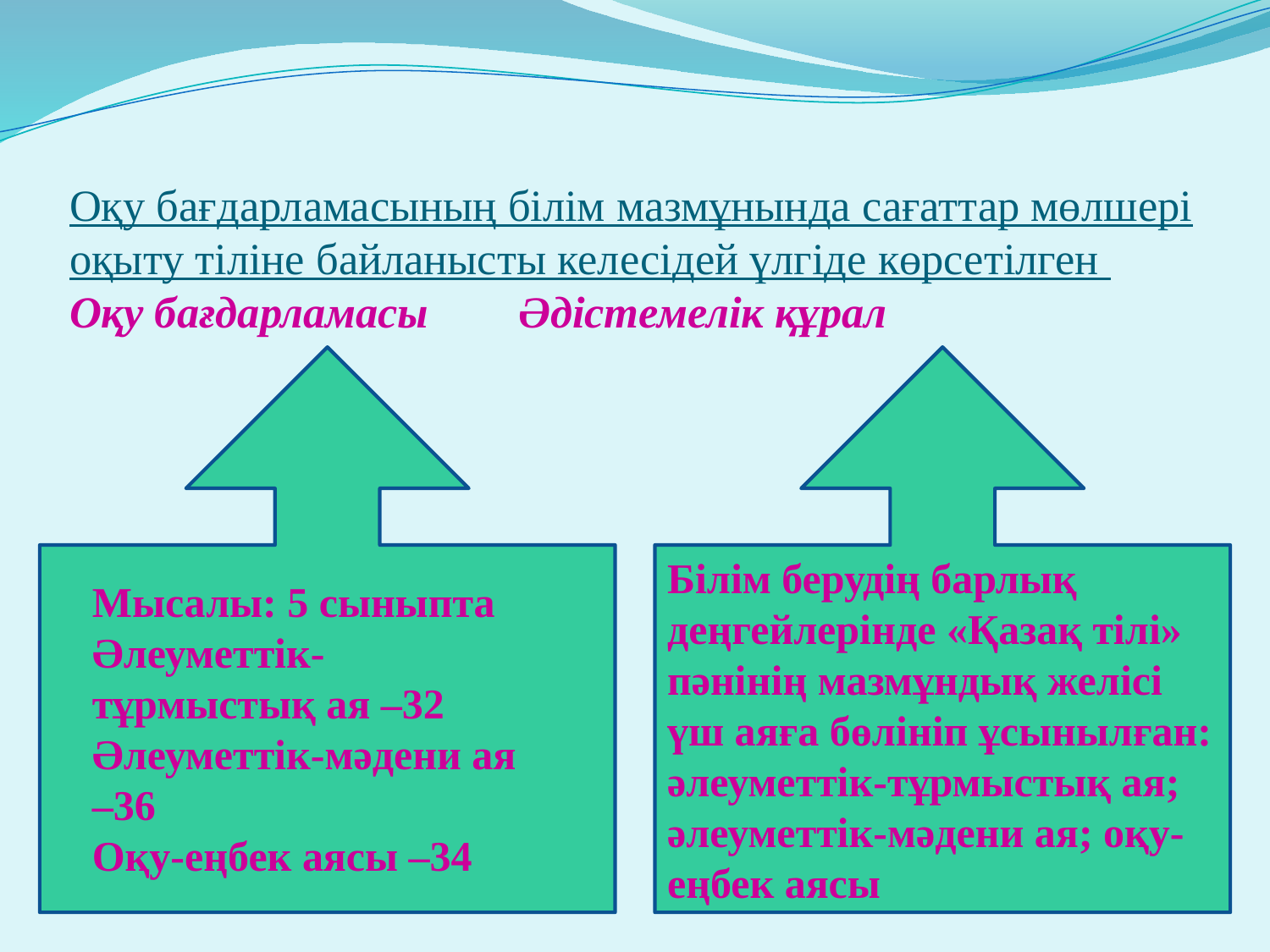

# Оқу бағдарламасының білім мазмұнында сағаттар мөлшері оқыту тіліне байланысты келесідей үлгіде көрсетілген Оқу бағдарламасы        Әдістемелік құрал

Білім берудің барлық деңгейлерінде «Қазақ тілі» пәнінің мазмұндық желісі үш аяға бөлініп ұсынылған: әлеуметтік-тұрмыстық ая; әлеуметтік-мәдени ая; оқу-еңбек аясы
Мысалы: 5 сыныпта
Әлеуметтік-тұрмыстық ая –32
Әлеуметтік-мәдени ая –36
Оқу-еңбек аясы –34